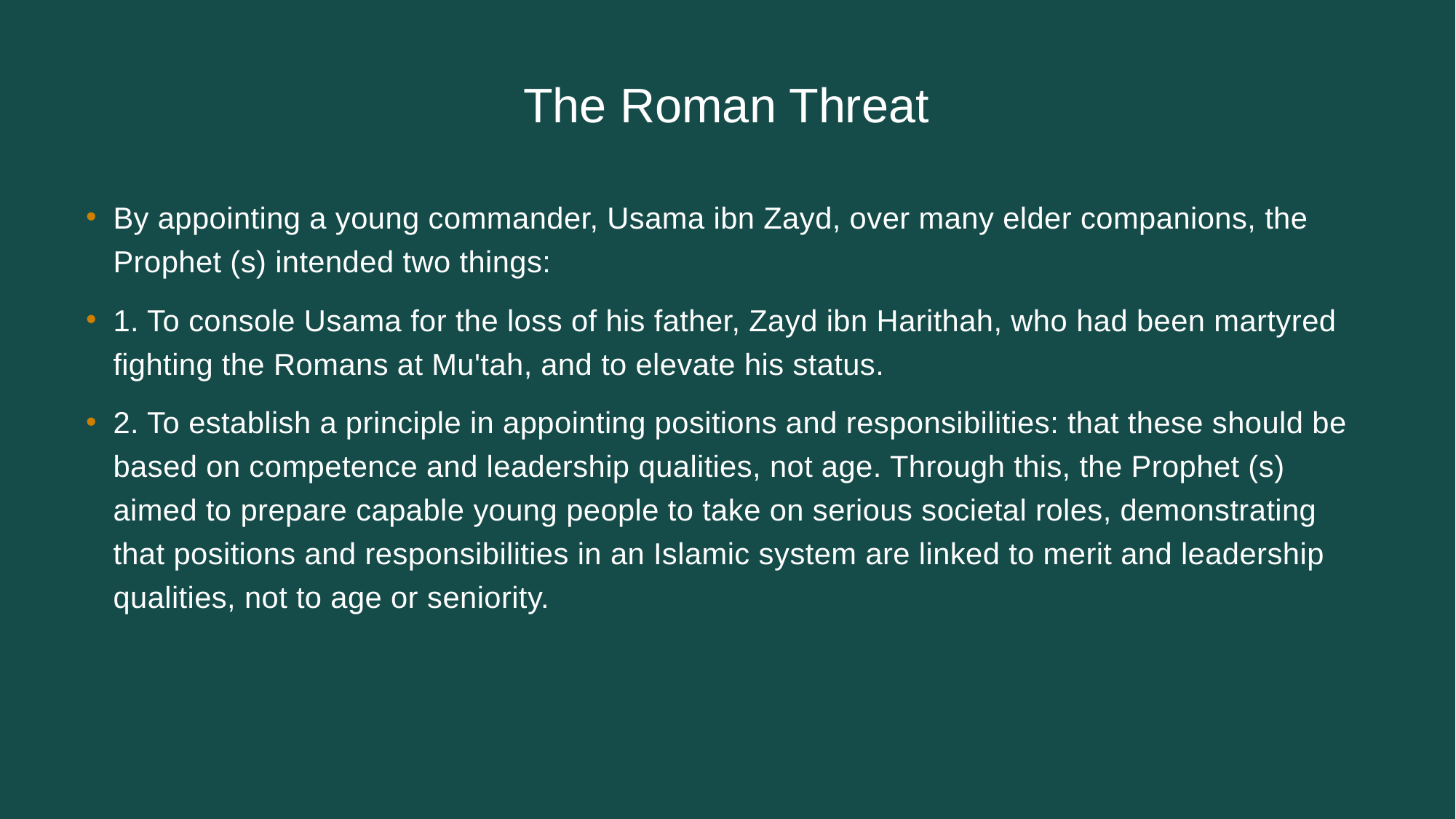

# The Roman Threat
By appointing a young commander, Usama ibn Zayd, over many elder companions, the Prophet (s) intended two things:
1. To console Usama for the loss of his father, Zayd ibn Harithah, who had been martyred fighting the Romans at Mu'tah, and to elevate his status.
2. To establish a principle in appointing positions and responsibilities: that these should be based on competence and leadership qualities, not age. Through this, the Prophet (s) aimed to prepare capable young people to take on serious societal roles, demonstrating that positions and responsibilities in an Islamic system are linked to merit and leadership qualities, not to age or seniority.